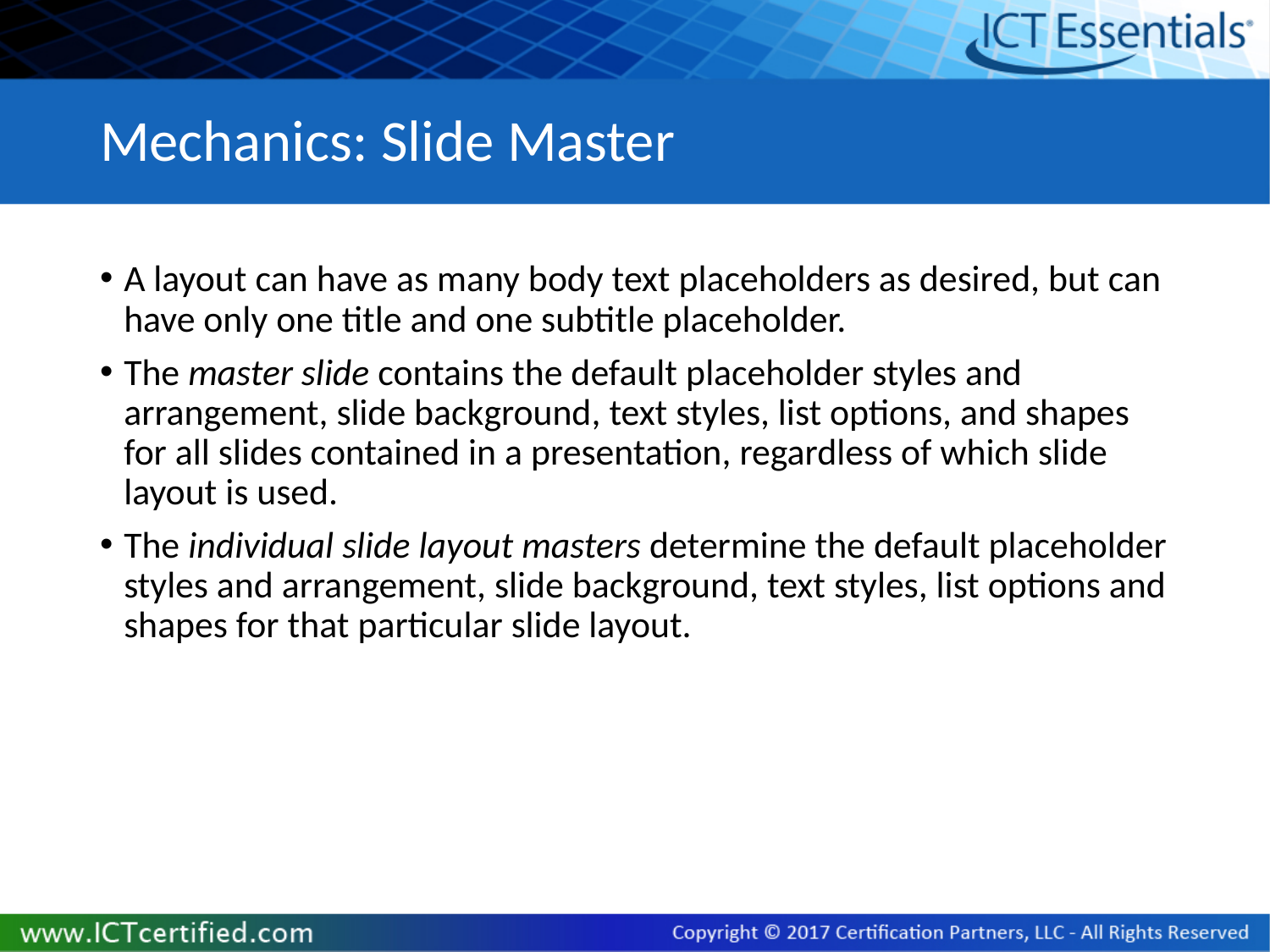

# Mechanics: Slide Master
A layout can have as many body text placeholders as desired, but can have only one title and one subtitle placeholder.
The master slide contains the default placeholder styles and arrangement, slide background, text styles, list options, and shapes for all slides contained in a presentation, regardless of which slide layout is used.
The individual slide layout masters determine the default placeholder styles and arrangement, slide background, text styles, list options and shapes for that particular slide layout.